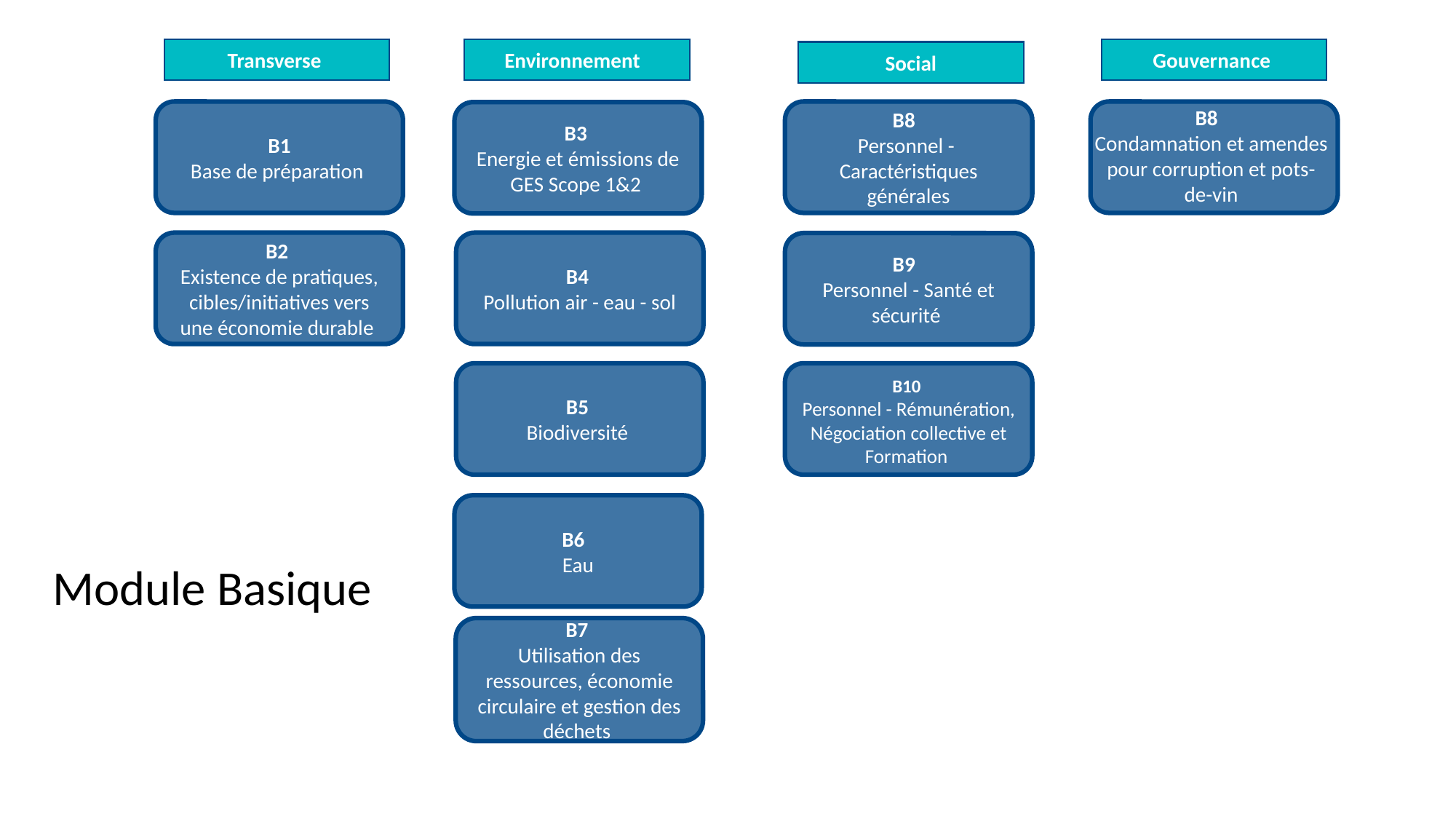

Transverse
Environnement
Gouvernance
Social
B8
Condamnation et amendes pour corruption et pots-de-vin

B1
Base de préparation
B8
Personnel -  Caractéristiques générales
B3
Energie et émissions de GES Scope 1&2
B2
Existence de pratiques, cibles/initiatives vers une économie durable
B4
Pollution air - eau - sol
B9
Personnel - Santé et sécurité
B5
Biodiversité

B10
Personnel - Rémunération, Négociation collective et Formation
B6
Eau
# Module Basique
B7
Utilisation des ressources, économie circulaire et gestion des déchets
13